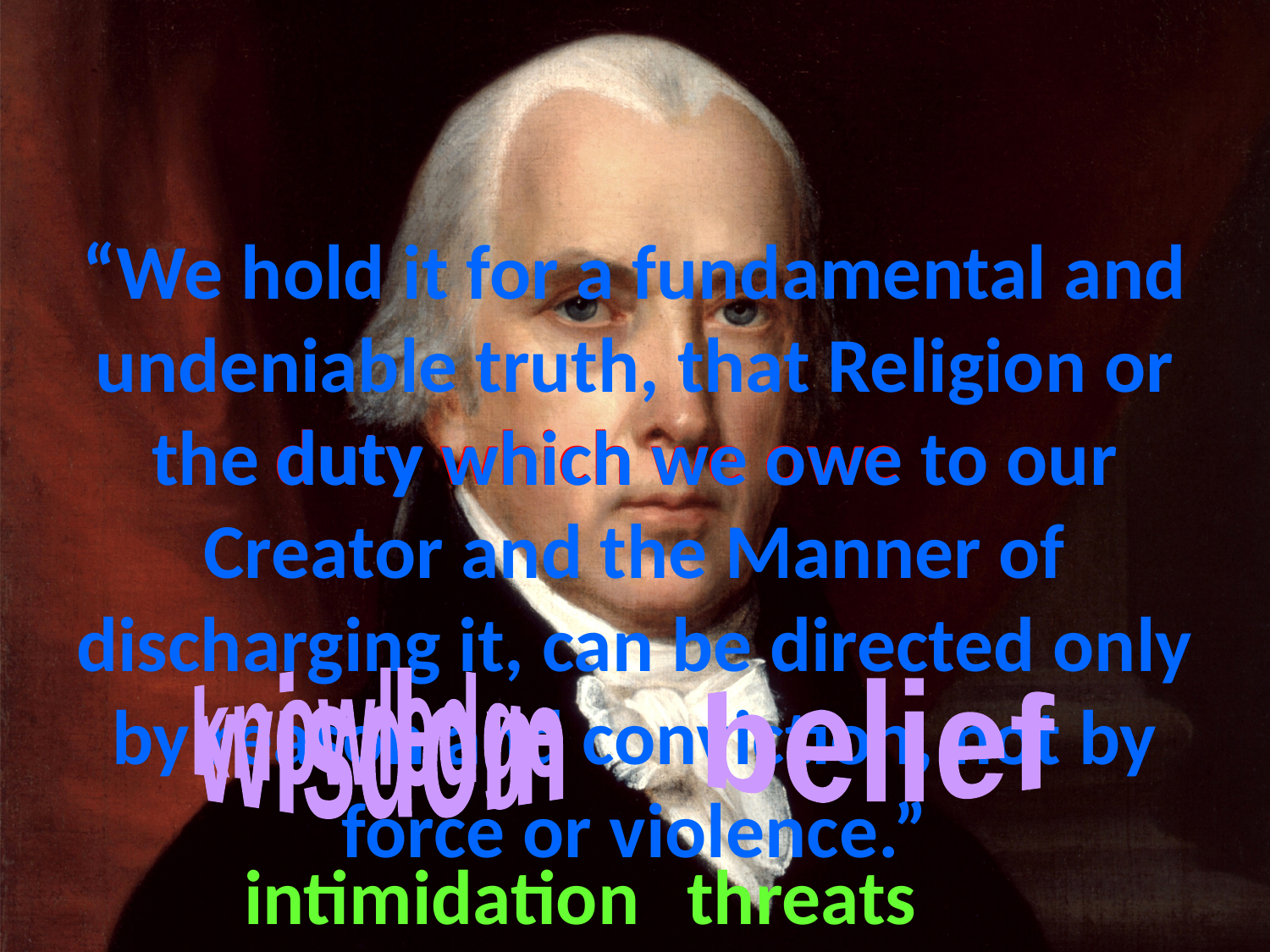

# “We hold it for a fundamental and undeniable truth, that Religion or the duty which we owe to our Creator and the Manner of discharging it, can be directed only by reason and conviction, not by force or violence.”
duty which we owe
duty
knowledge
wisdom
belief
duty
intimidation
threats